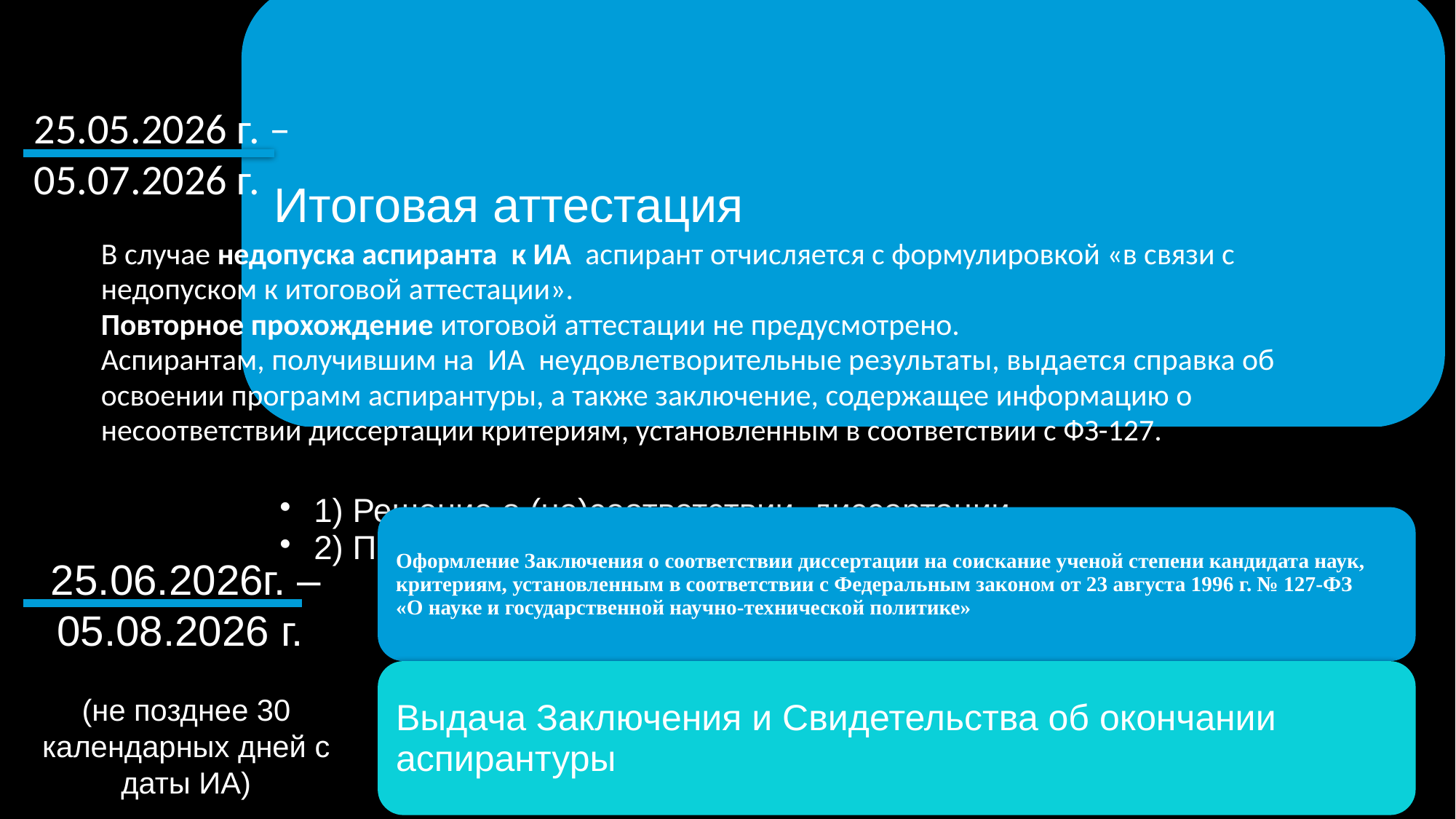

Итоговая аттестация
1) Решение о (не)соответствии  диссертации
25.05.2026 г. – 05.07.2026 г.
В случае недопуска аспиранта  к ИА  аспирант отчисляется с формулировкой «в связи с недопуском к итоговой аттестации».
Повторное прохождение итоговой аттестации не предусмотрено.
Аспирантам, получившим на  ИА  неудовлетворительные результаты, выдается справка об освоении программ аспирантуры, а также заключение, содержащее информацию о несоответствии диссертации критериям, установленным в соответствии с ФЗ-127.
Выдача Заключения и Свидетельства об окончании аспирантуры
25.06.2026г. – 05.08.2026 г.

(не позднее 30 календарных дней с даты ИА)